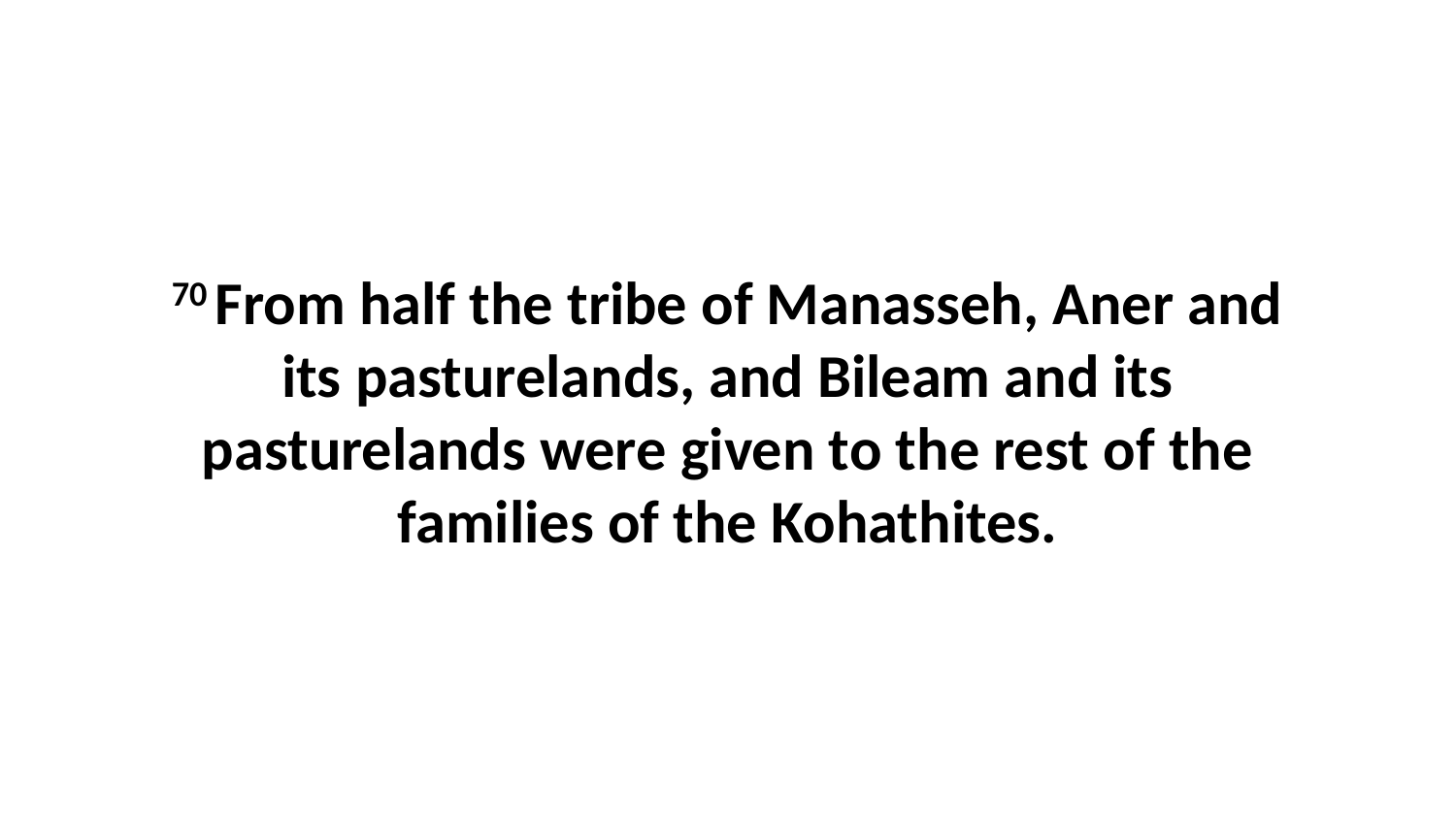

70 From half the tribe of Manasseh, Aner and its pasturelands, and Bileam and its pasturelands were given to the rest of the families of the Kohathites.